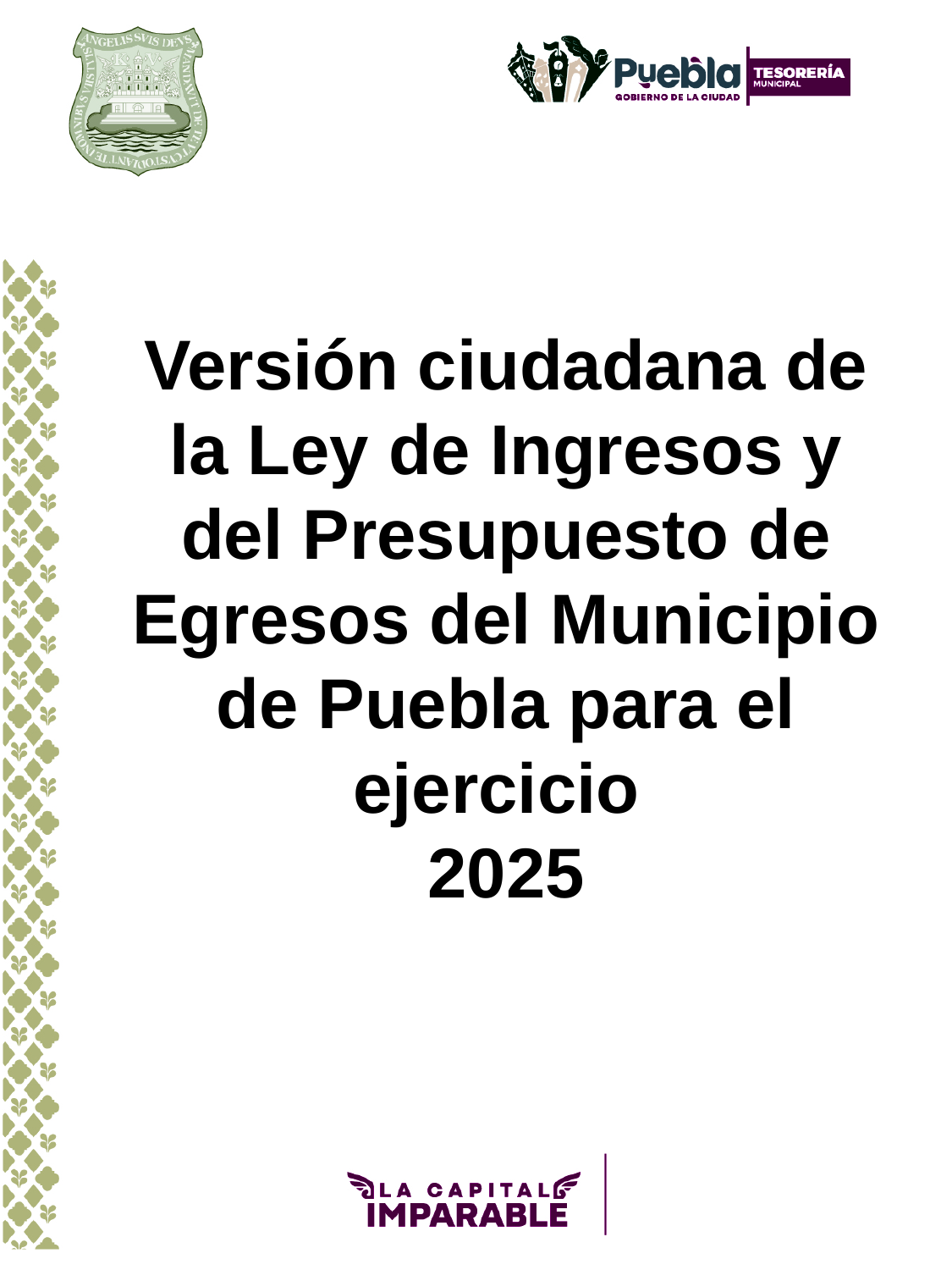

Versión ciudadana de la Ley de Ingresos y del Presupuesto de Egresos del Municipio de Puebla para el ejercicio
2025